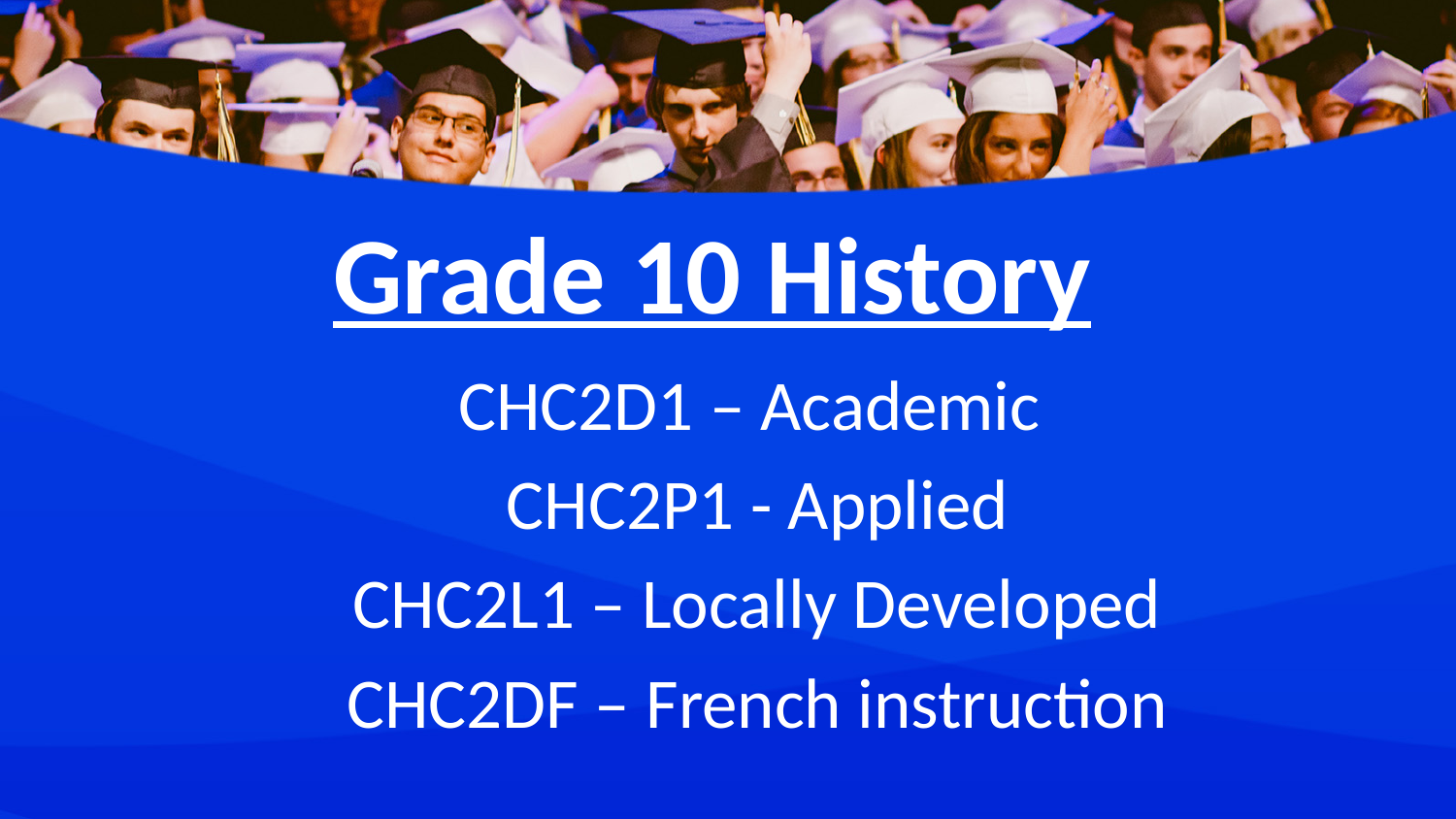

Grade 10 History
CHC2D1 – Academic
CHC2P1 - Applied
CHC2L1 – Locally Developed
CHC2DF – French instruction